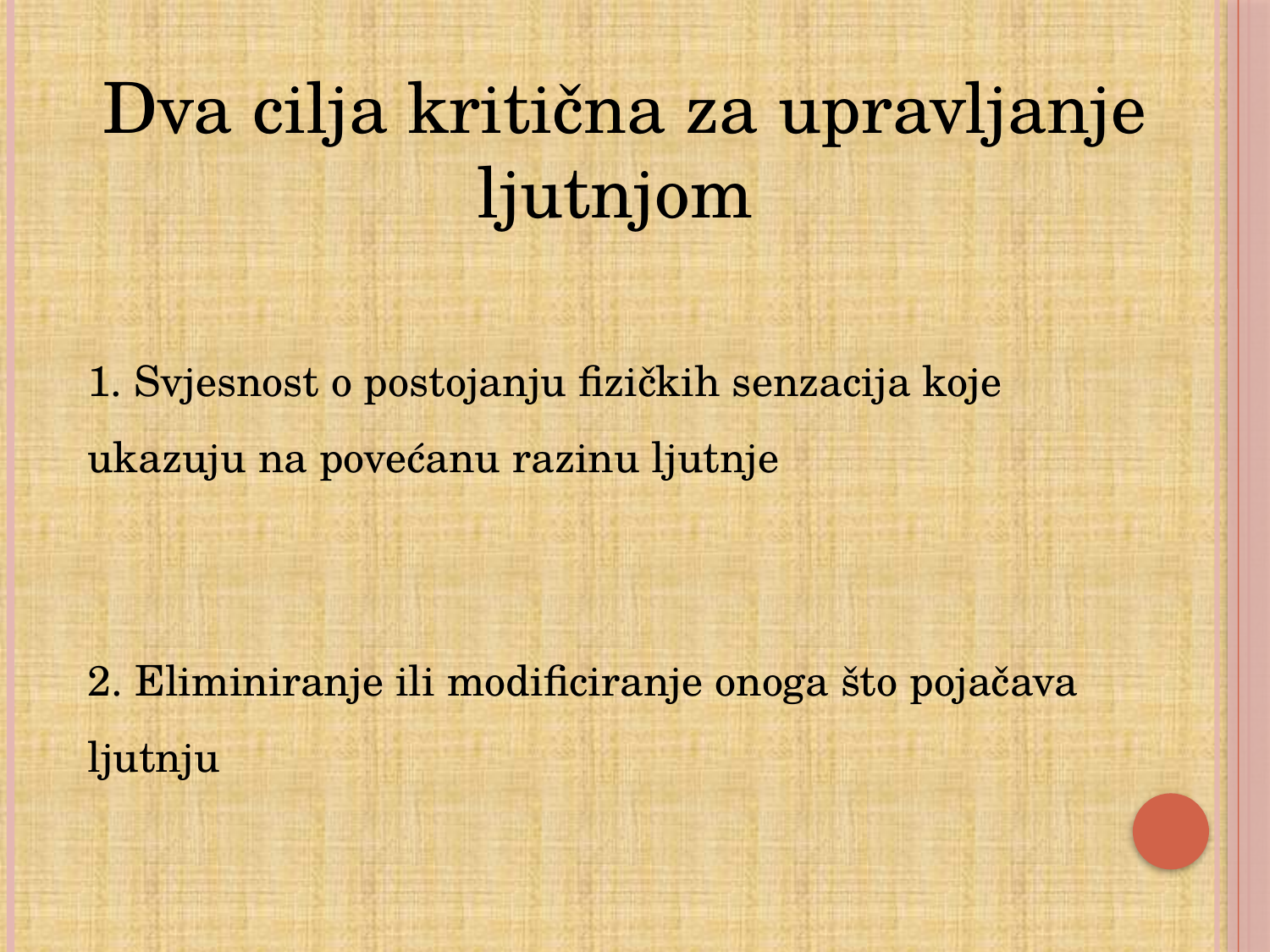

Dva cilja kritična za upravljanje ljutnjom
1. Svjesnost o postojanju fizičkih senzacija koje ukazuju na povećanu razinu ljutnje
2. Eliminiranje ili modificiranje onoga što pojačava ljutnju